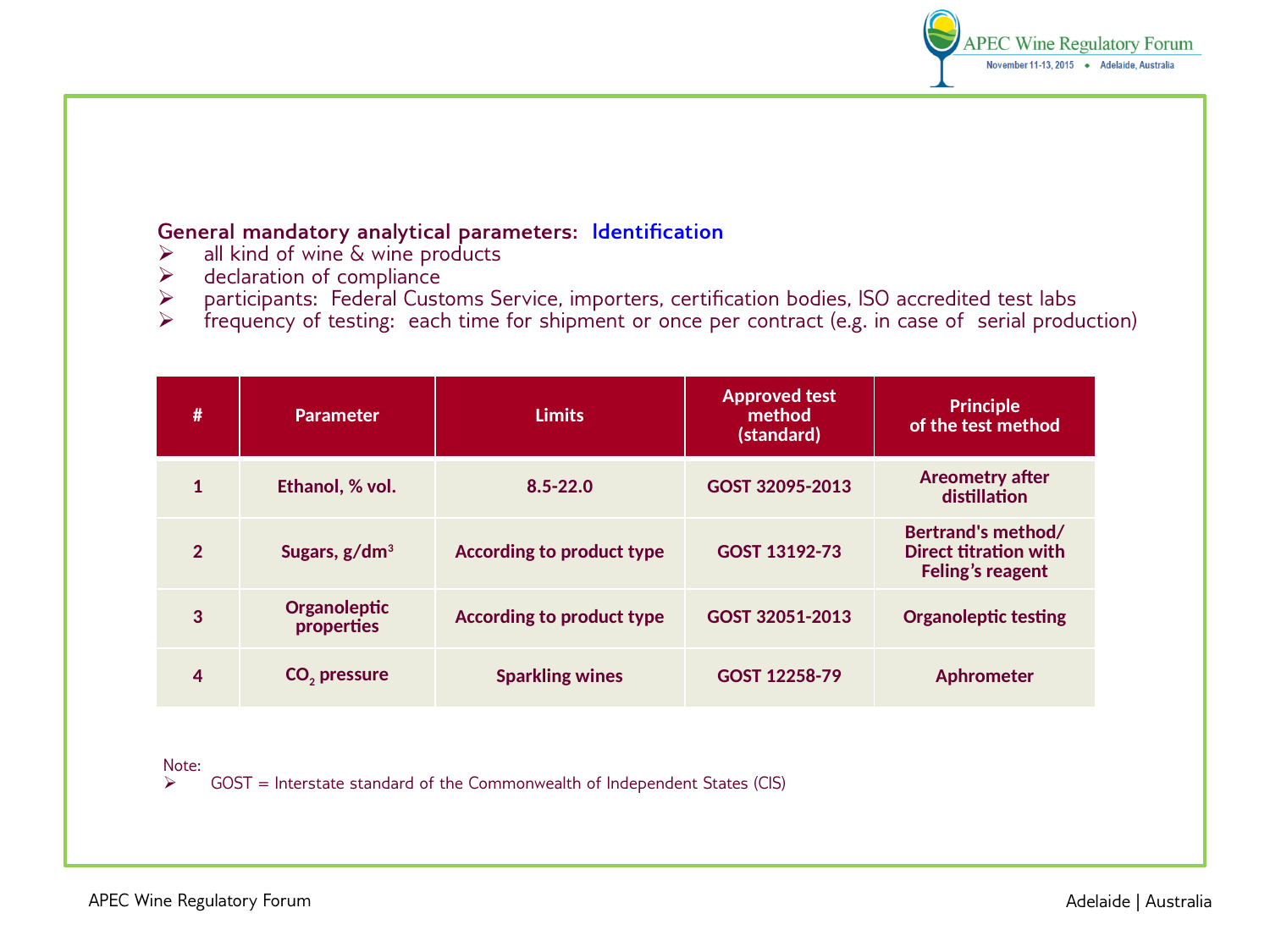

General mandatory analytical parameters:  Identification
all kind of wine & wine products
declaration of compliance
participants:  Federal Customs Service, importers, certification bodies, ISO accredited test labs
frequency of testing:  each time for shipment or once per contract (e.g. in case of  serial production)

| # | Parameter | Limits | Approved test method (standard) | Principle of the test method |
| --- | --- | --- | --- | --- |
| 1 | Ethanol, % vol. | 8.5-22.0 | GOST 32095-2013 | Areometry after distillation |
| 2 | Sugars, g/dm3 | According to product type | GOST 13192-73 | Bertrand's method/ Direct titration with Feling’s reagent |
| 3 | Organoleptic properties | According to product type | GOST 32051-2013 | Organoleptic testing |
| 4 | CO2 pressure | Sparkling wines | GOST 12258-79 | Aphrometer |
Note:
GOST = Interstate standard of the Commonwealth of Independent States (CIS)